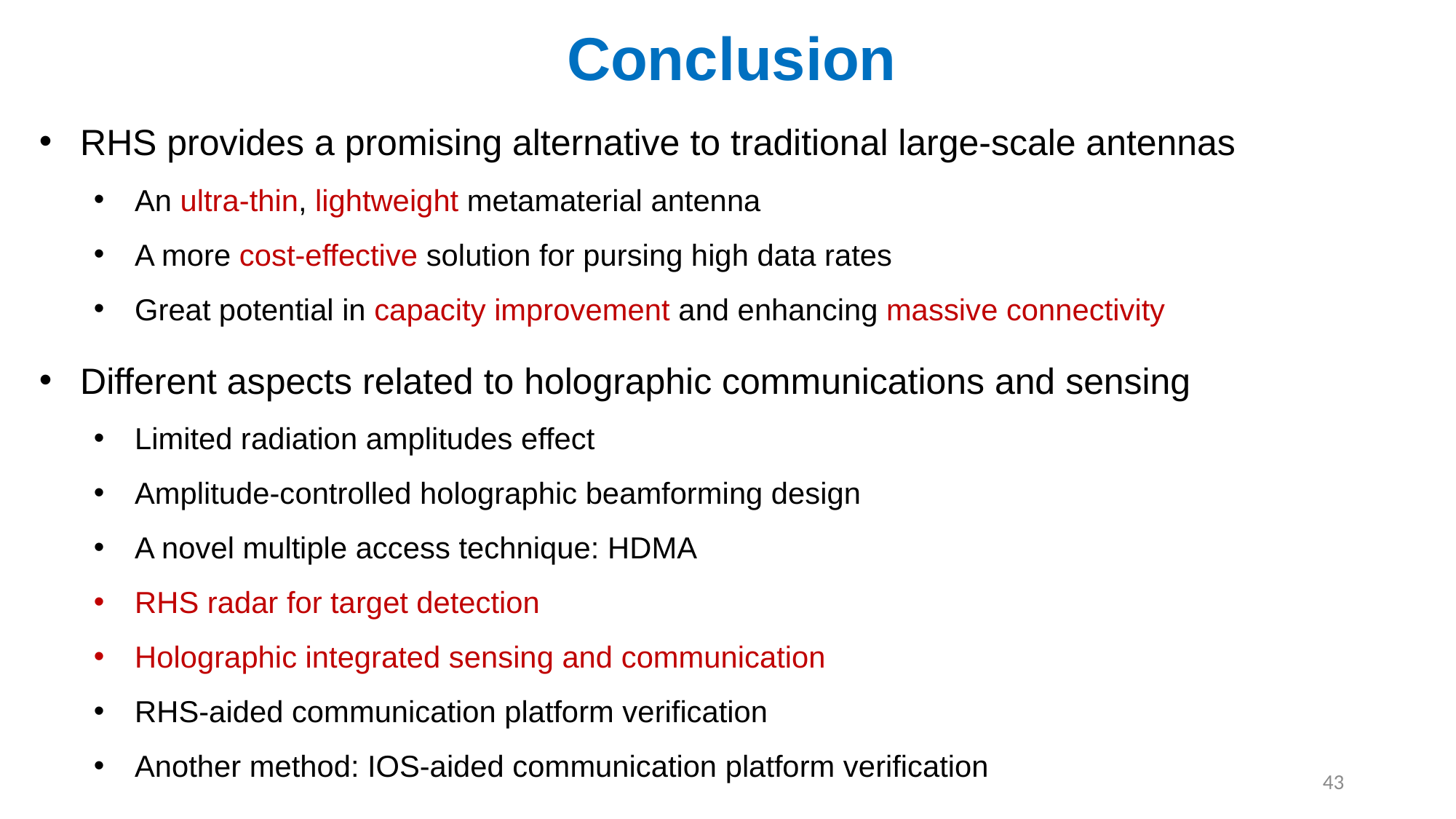

Conclusion
RHS provides a promising alternative to traditional large-scale antennas
An ultra-thin, lightweight metamaterial antenna
A more cost-effective solution for pursing high data rates
Great potential in capacity improvement and enhancing massive connectivity
Different aspects related to holographic communications and sensing
Limited radiation amplitudes effect
Amplitude-controlled holographic beamforming design
A novel multiple access technique: HDMA
RHS radar for target detection
Holographic integrated sensing and communication
RHS-aided communication platform verification
Another method: IOS-aided communication platform verification
43